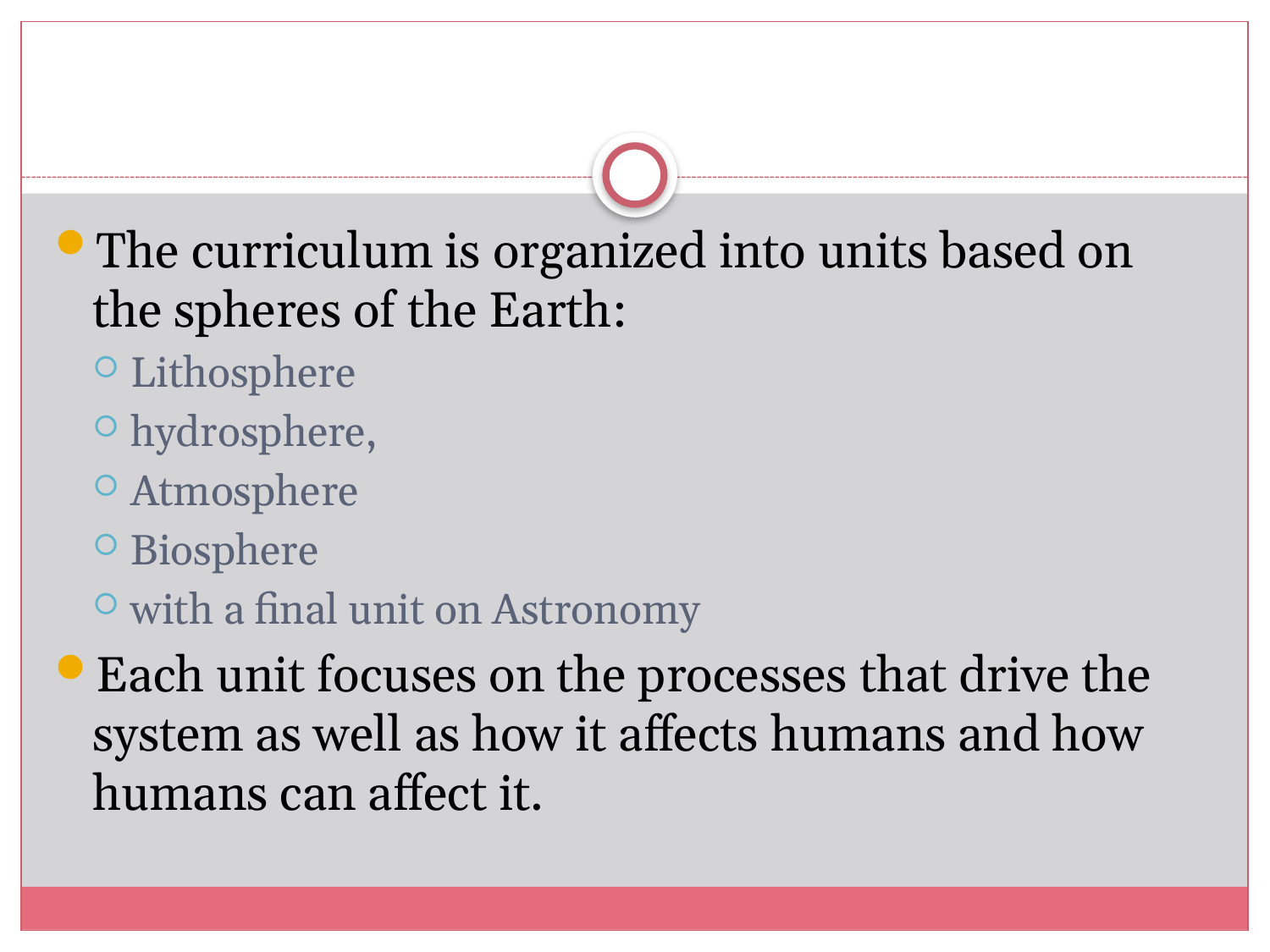

#
The curriculum is organized into units based on the spheres of the Earth:
Lithosphere
hydrosphere,
Atmosphere
Biosphere
with a final unit on Astronomy
Each unit focuses on the processes that drive the system as well as how it affects humans and how humans can affect it.